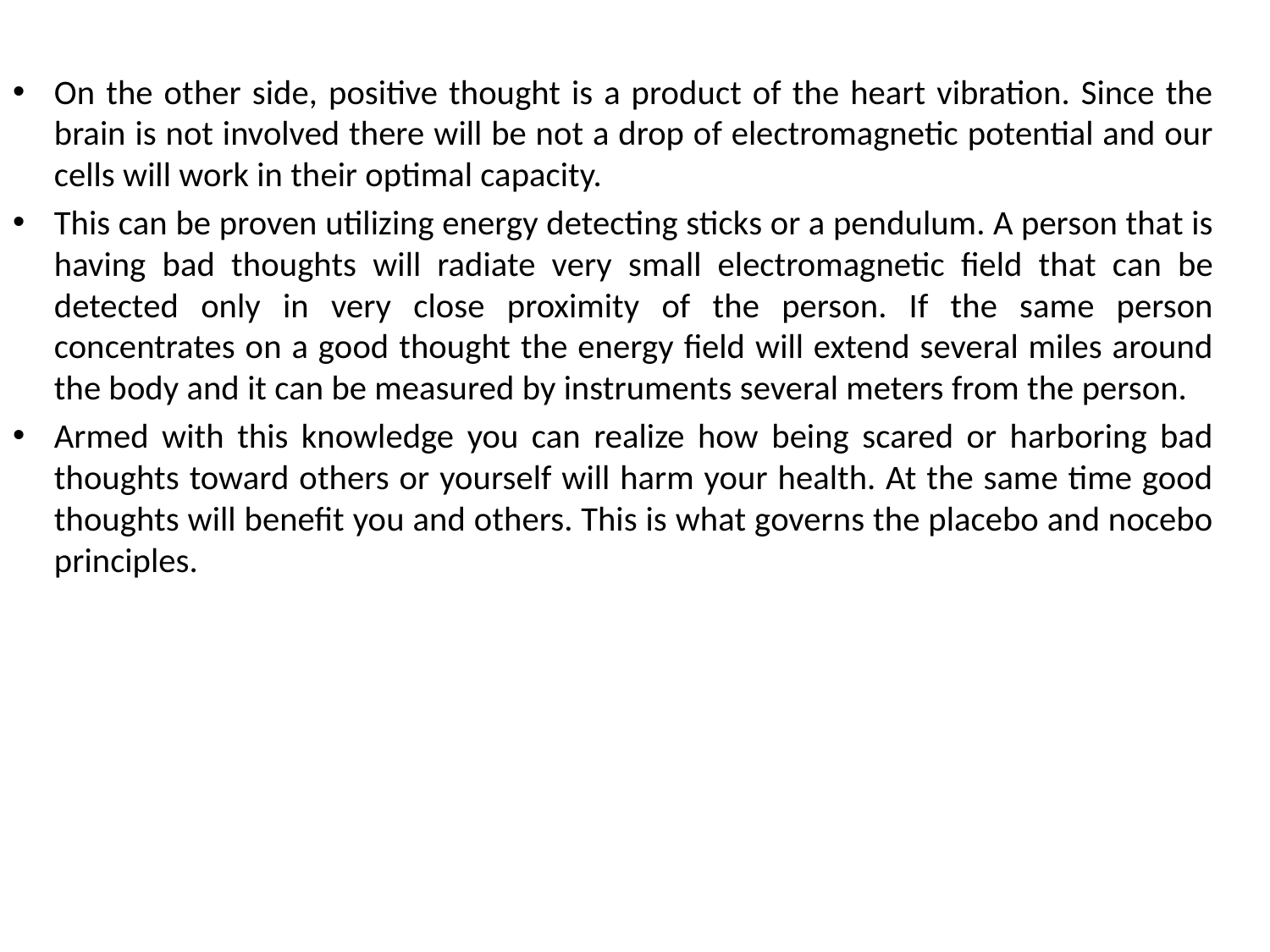

On the other side, positive thought is a product of the heart vibration. Since the brain is not involved there will be not a drop of electromagnetic potential and our cells will work in their optimal capacity.
This can be proven utilizing energy detecting sticks or a pendulum. A person that is having bad thoughts will radiate very small electromagnetic field that can be detected only in very close proximity of the person. If the same person concentrates on a good thought the energy field will extend several miles around the body and it can be measured by instruments several meters from the person.
Armed with this knowledge you can realize how being scared or harboring bad thoughts toward others or yourself will harm your health. At the same time good thoughts will benefit you and others. This is what governs the placebo and nocebo principles.